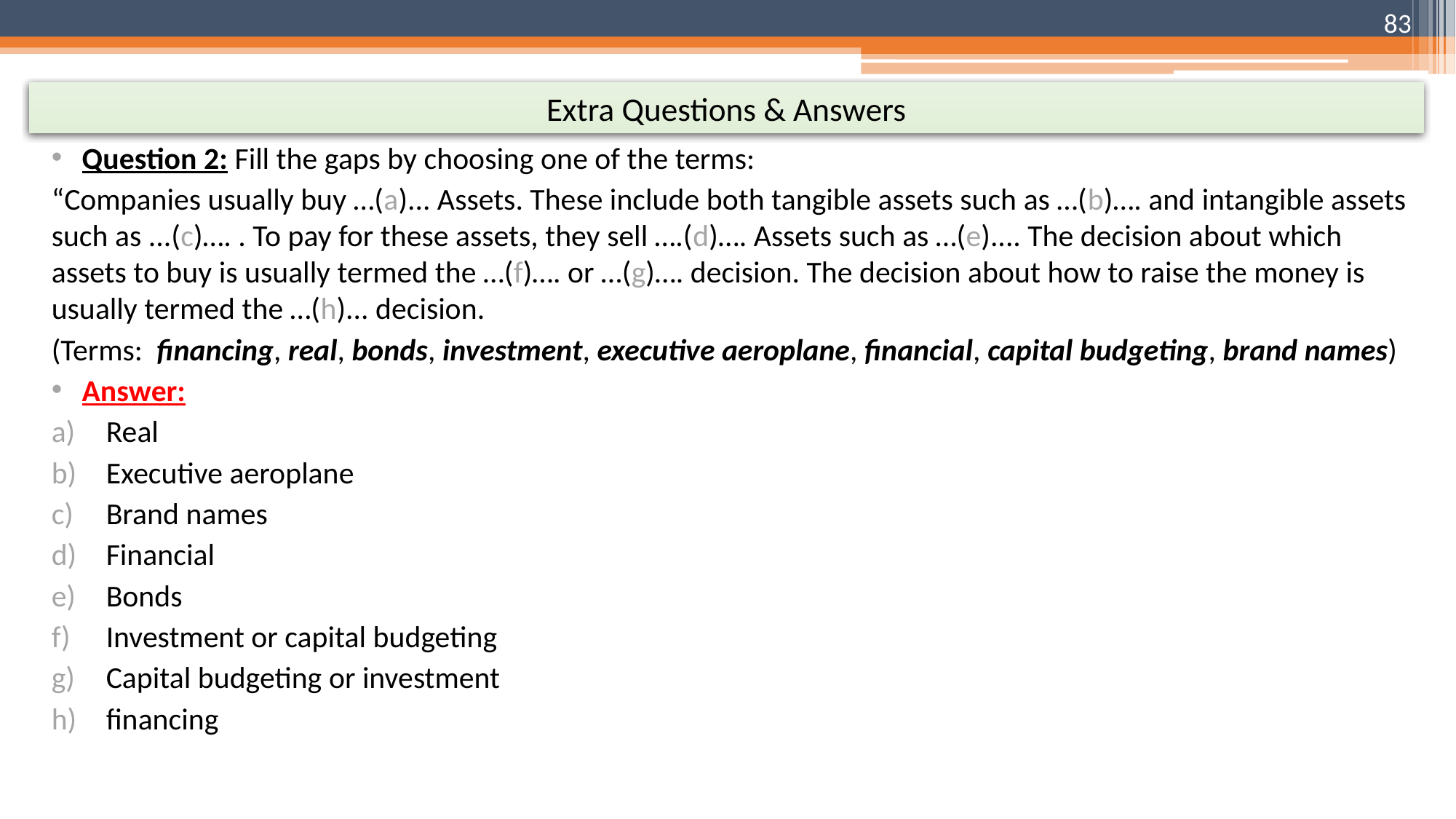

83
# Extra Questions & Answers
Question 2: Fill the gaps by choosing one of the terms:
“Companies usually buy …(a)... Assets. These include both tangible assets such as …(b)…. and intangible assets such as ...(c)…. . To pay for these assets, they sell ….(d)…. Assets such as …(e).... The decision about which assets to buy is usually termed the …(f)…. or …(g)…. decision. The decision about how to raise the money is usually termed the …(h)... decision.
(Terms:  financing, real, bonds, investment, executive aeroplane, financial, capital budgeting, brand names)
Answer:
Real
Executive aeroplane
Brand names
Financial
Bonds
Investment or capital budgeting
Capital budgeting or investment
financing